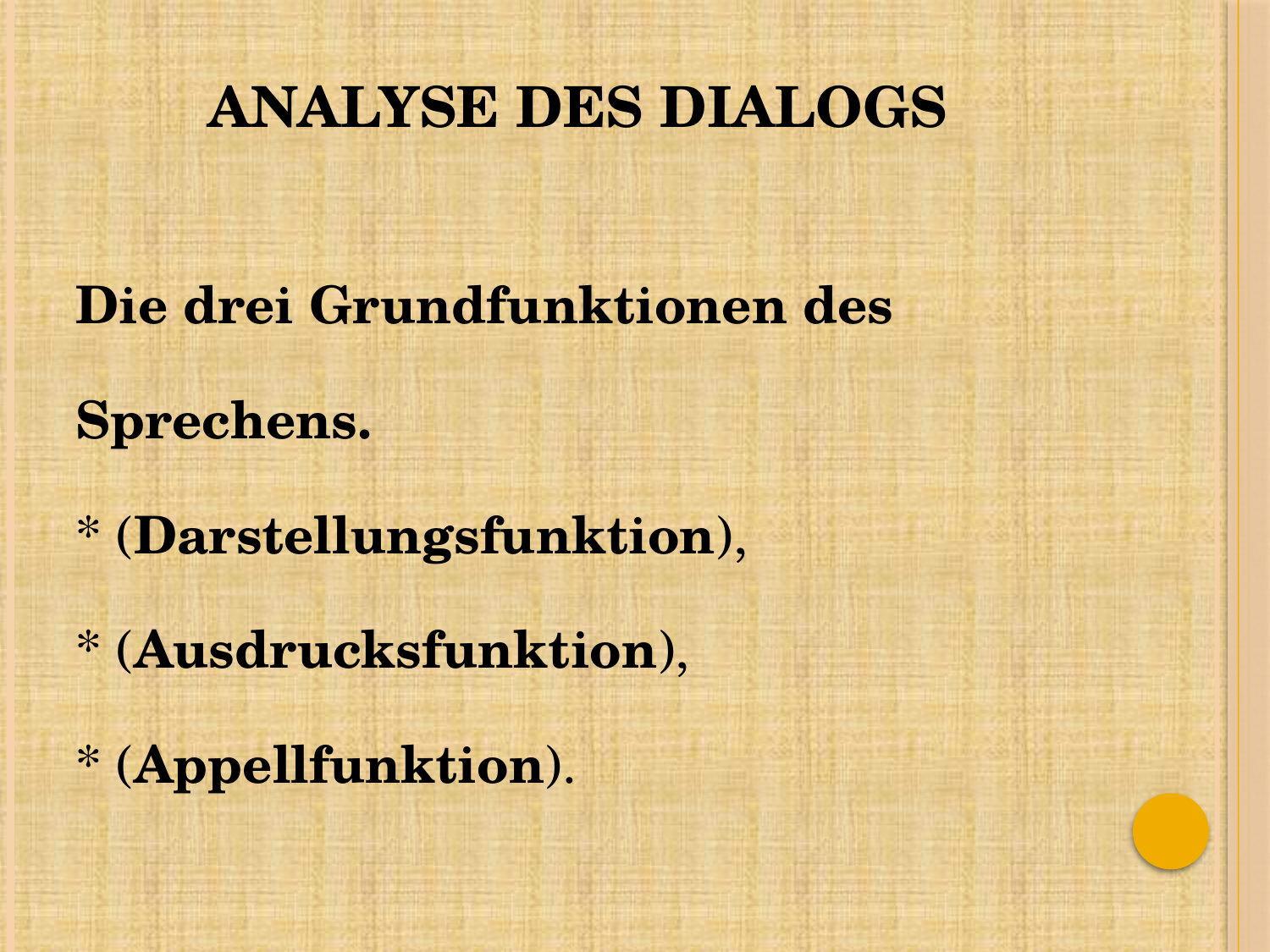

# Analyse des Dialogs
Die drei Grundfunktionen des
Sprechens.
* (Darstellungsfunktion),
* (Ausdrucksfunktion),
* (Appellfunktion).